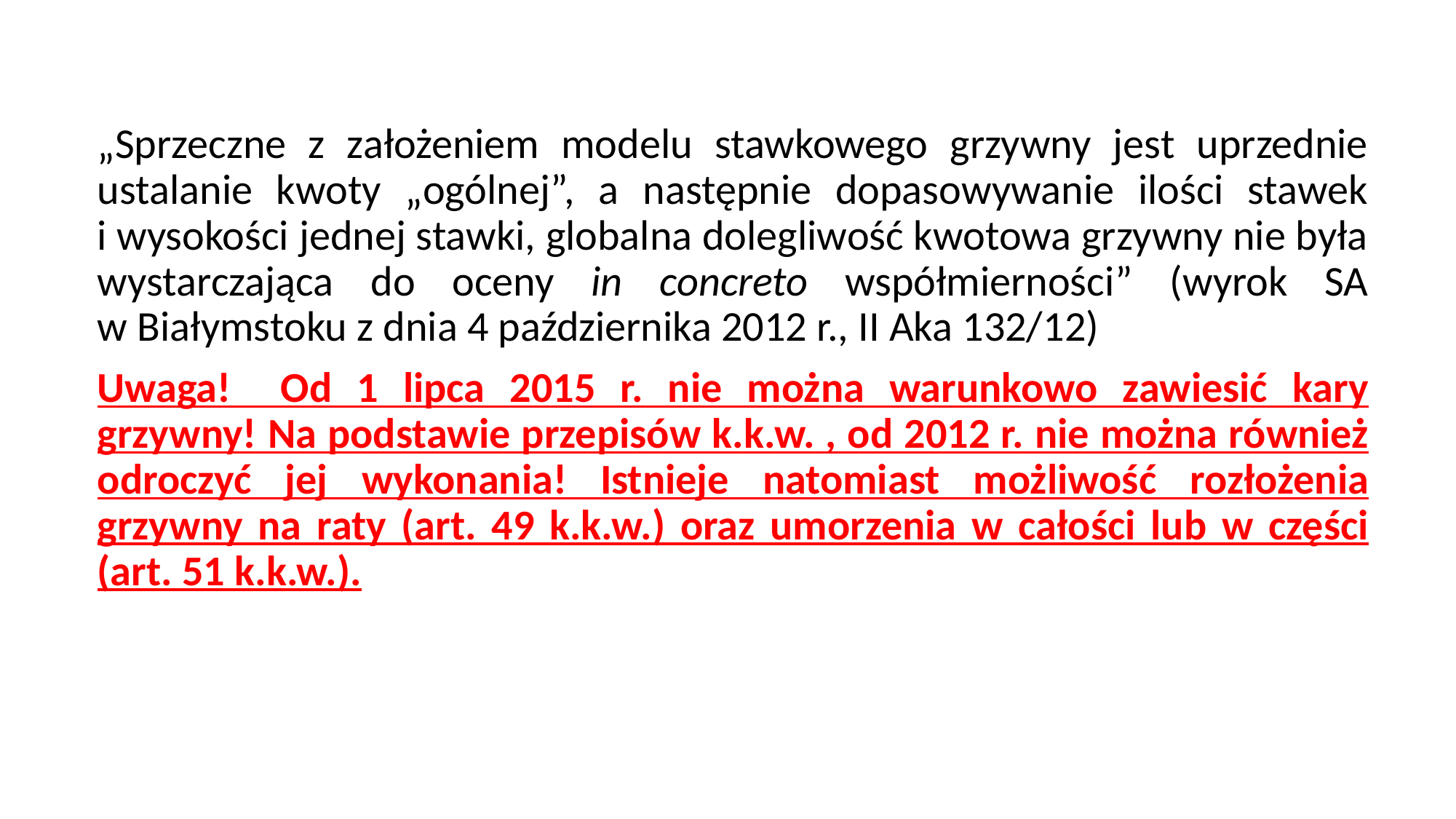

„Sprzeczne z założeniem modelu stawkowego grzywny jest uprzednie ustalanie kwoty „ogólnej”, a następnie dopasowywanie ilości stawek i wysokości jednej stawki, globalna dolegliwość kwotowa grzywny nie była wystarczająca do oceny in concreto współmierności” (wyrok SA w Białymstoku z dnia 4 października 2012 r., II Aka 132/12)
Uwaga!  Od 1 lipca 2015 r. nie można warunkowo zawiesić kary grzywny! Na podstawie przepisów k.k.w. , od 2012 r. nie można również odroczyć jej wykonania! Istnieje natomiast możliwość rozłożenia grzywny na raty (art. 49 k.k.w.) oraz umorzenia w całości lub w części (art. 51 k.k.w.).